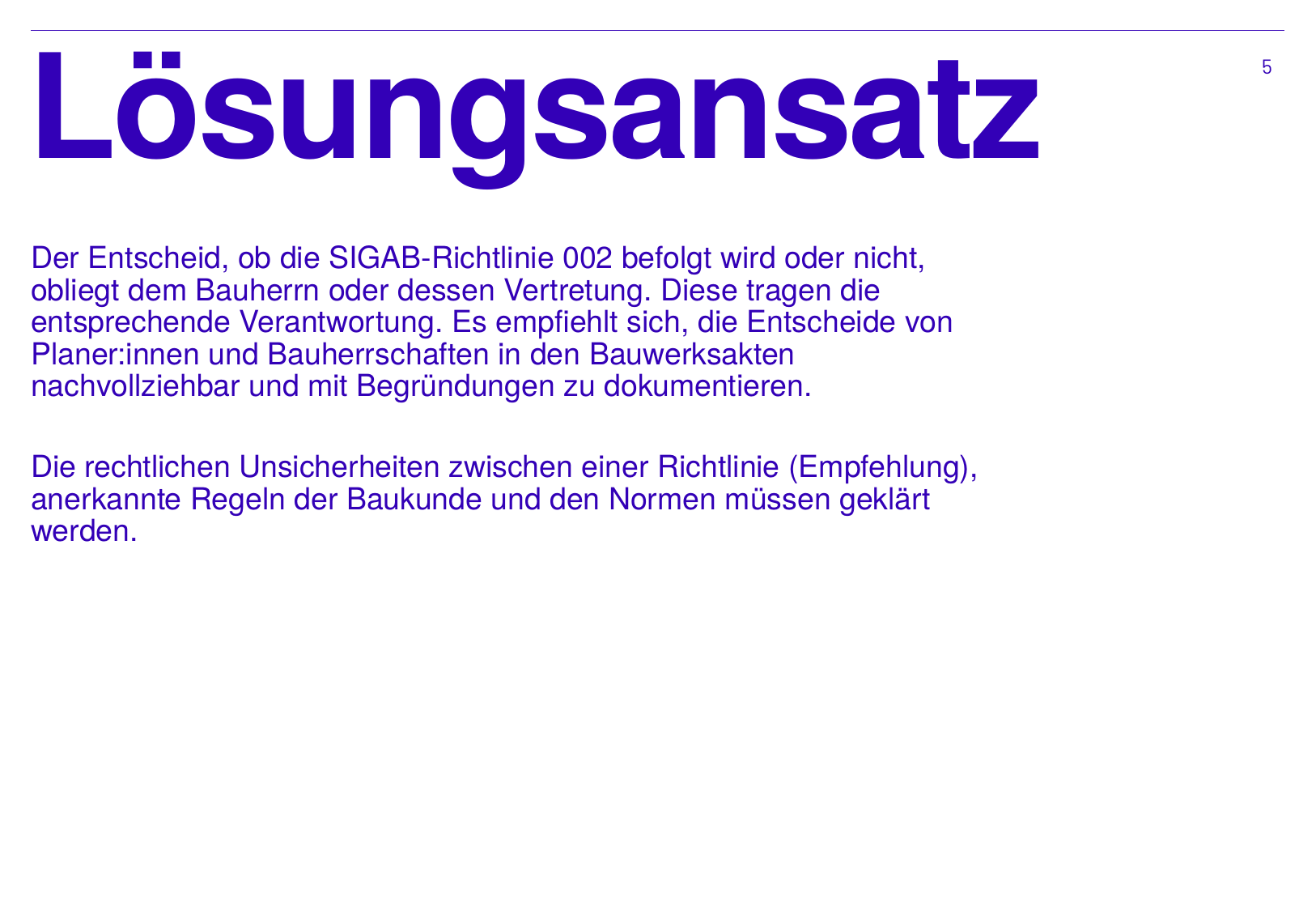

5
# Lösungsansatz
Der Entscheid, ob die SIGAB-Richtlinie 002 befolgt wird oder nicht,
obliegt dem Bauherrn oder dessen Vertretung. Diese tragen die entsprechende Verantwortung. Es empfiehlt sich, die Entscheide von Planer:innen und Bauherrschaften in den Bauwerksakten nachvollziehbar und mit Begründungen zu dokumentieren.
Die rechtlichen Unsicherheiten zwischen einer Richtlinie (Empfehlung), anerkannte Regeln der Baukunde und den Normen müssen geklärt werden.